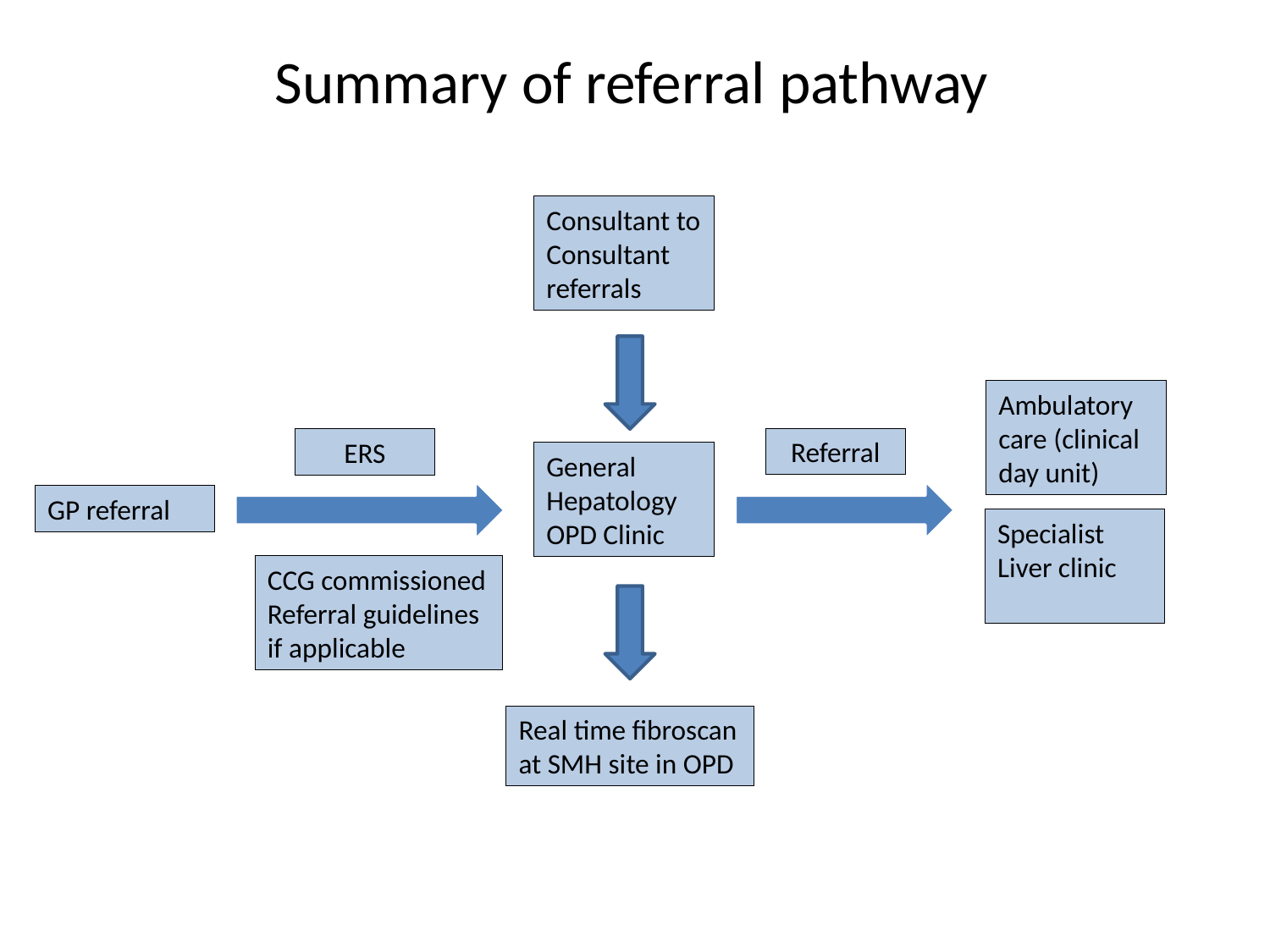

# Summary of referral pathway
Consultant to Consultant referrals

Ambulatory care (clinical day unit)
Referral
ERS
General Hepatology OPD Clinic

GP referral
Specialist Liver clinic

CCG commissioned
Referral guidelines if applicable

Real time fibroscan at SMH site in OPD